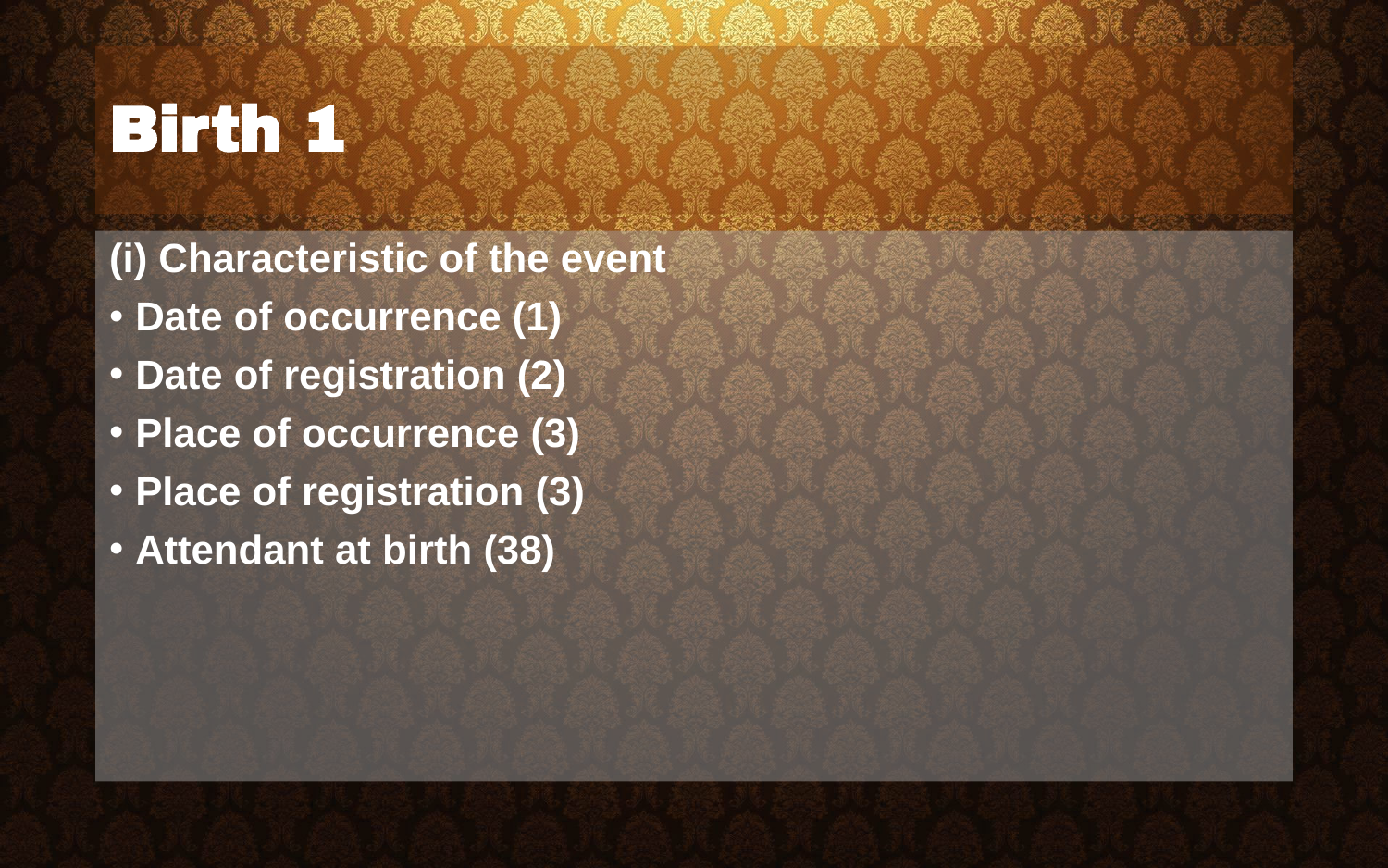

# Birth 1
(i) Characteristic of the event
Date of occurrence (1)
Date of registration (2)
Place of occurrence (3)
Place of registration (3)
Attendant at birth (38)